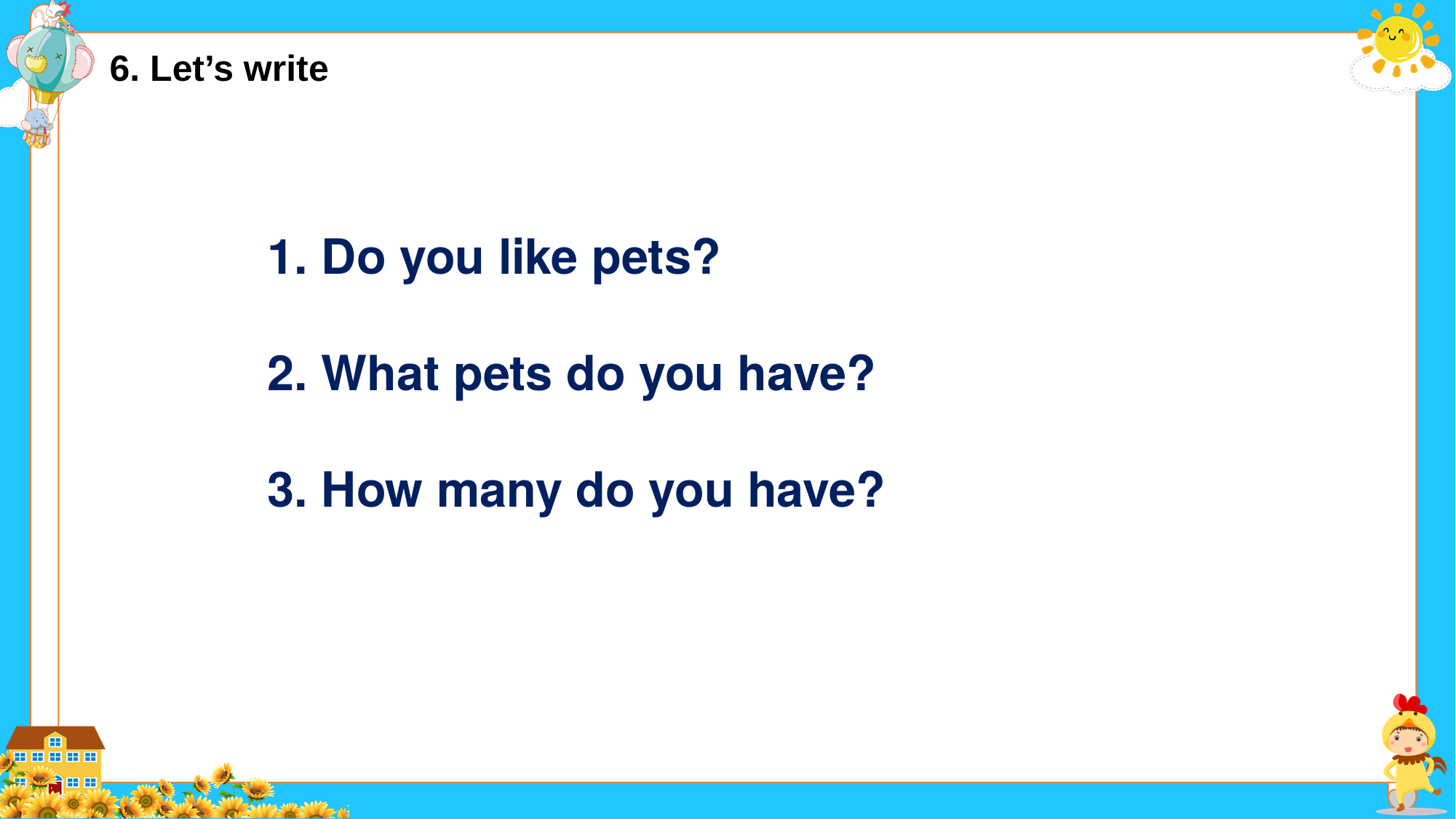

6. Let’s write
1. Do you like pets?
2. What pets do you have?
3. How many do you have?